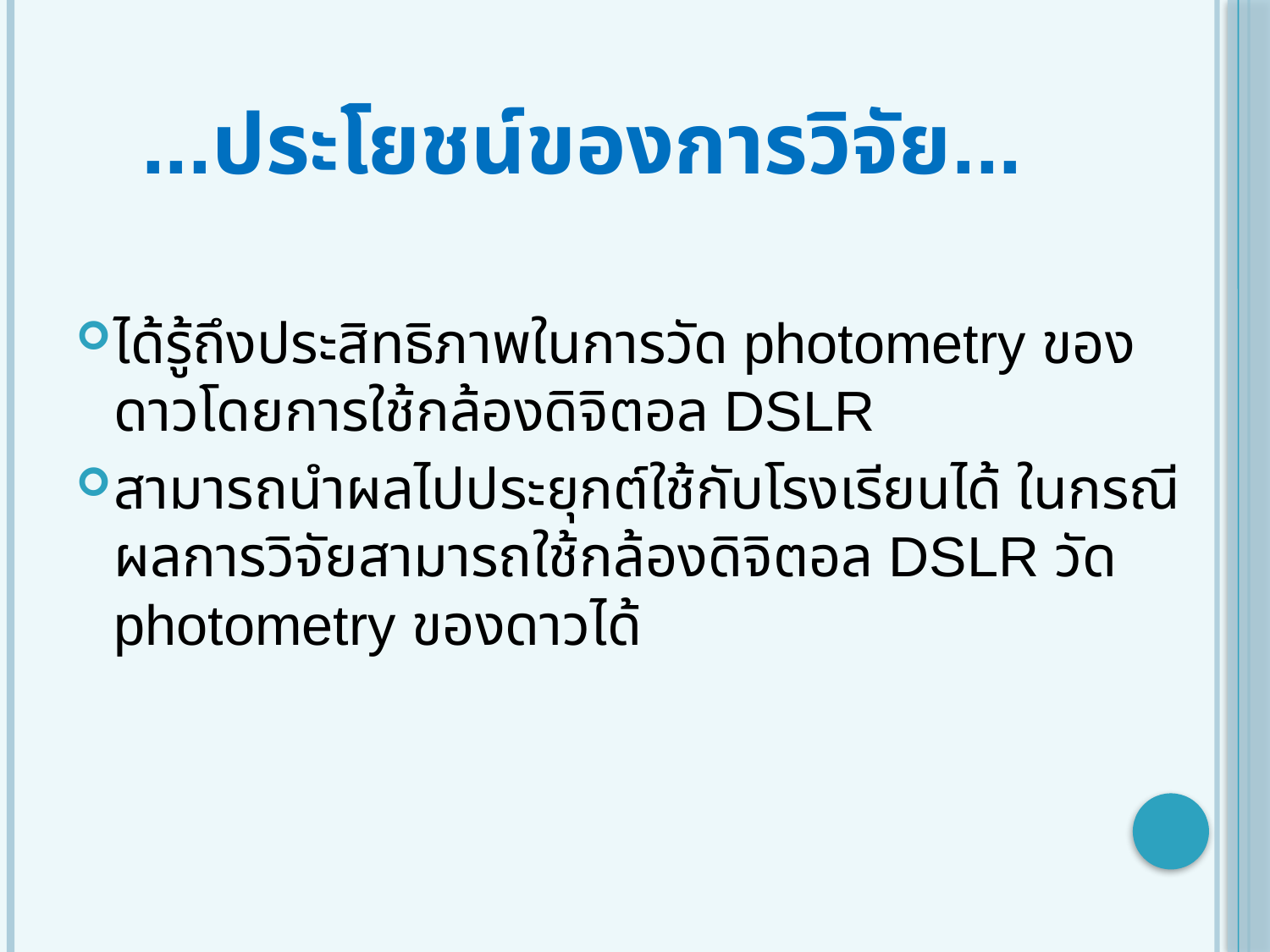

# ...ประโยชน์ของการวิจัย...

ได้รู้ถึงประสิทธิภาพในการวัด photometry ของดาวโดยการใช้กล้องดิจิตอล DSLR
สามารถนำผลไปประยุกต์ใช้กับโรงเรียนได้ ในกรณีผลการวิจัยสามารถใช้กล้องดิจิตอล DSLR วัด photometry ของดาวได้